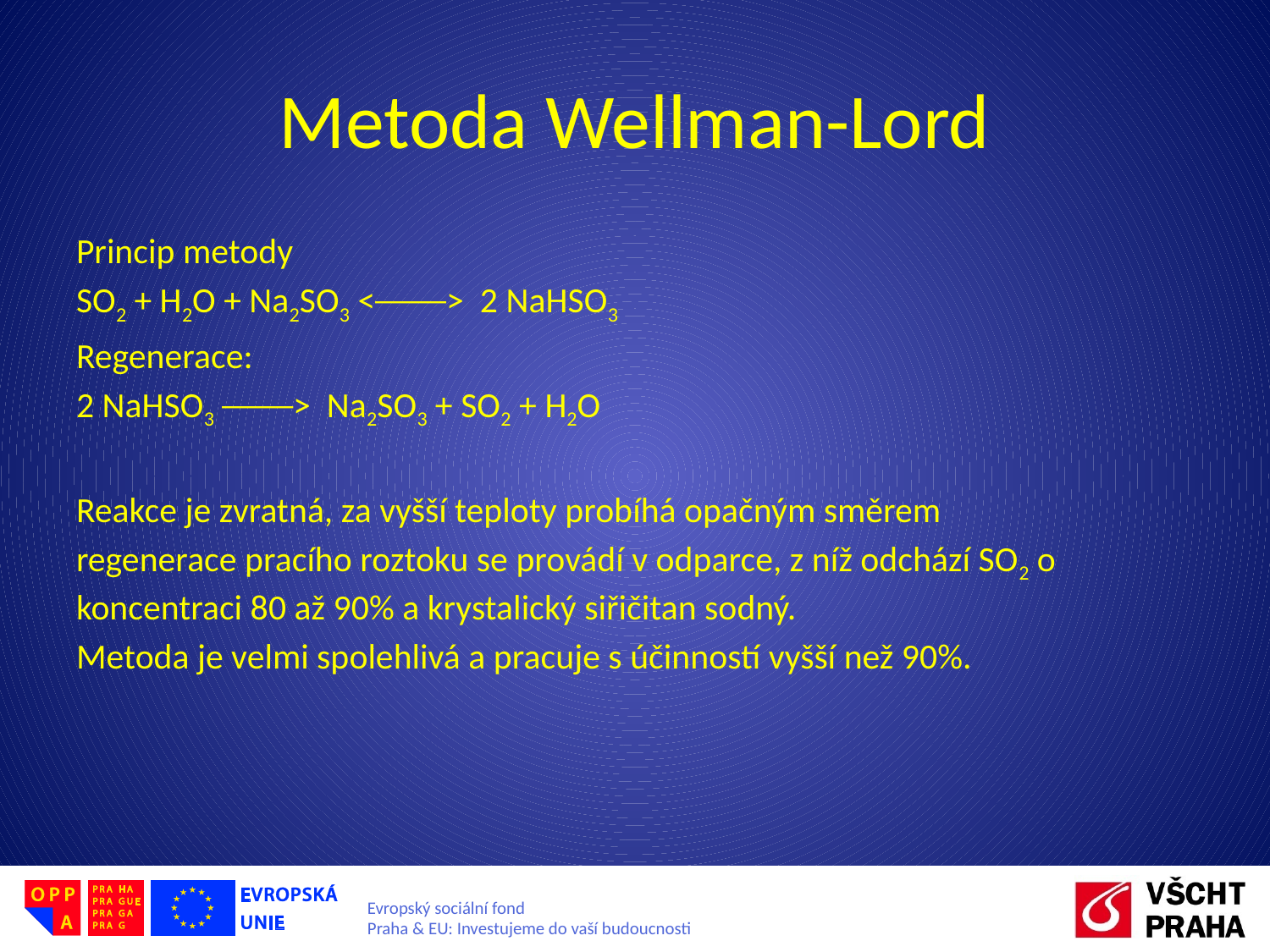

# Metoda Wellman-Lord
Princip metody
SO2 + H2O + Na2SO3 <────>  2 NaHSO3
Regenerace:
2 NaHSO3 ────>  Na2SO3 + SO2 + H2O

Reakce je zvratná, za vyšší teploty probíhá opačným směrem
regenerace pracího roztoku se provádí v odparce, z níž odchází SO2 o koncentraci 80 až 90% a krystalický siřičitan sodný.
Metoda je velmi spolehlivá a pracuje s účinností vyšší než 90%.